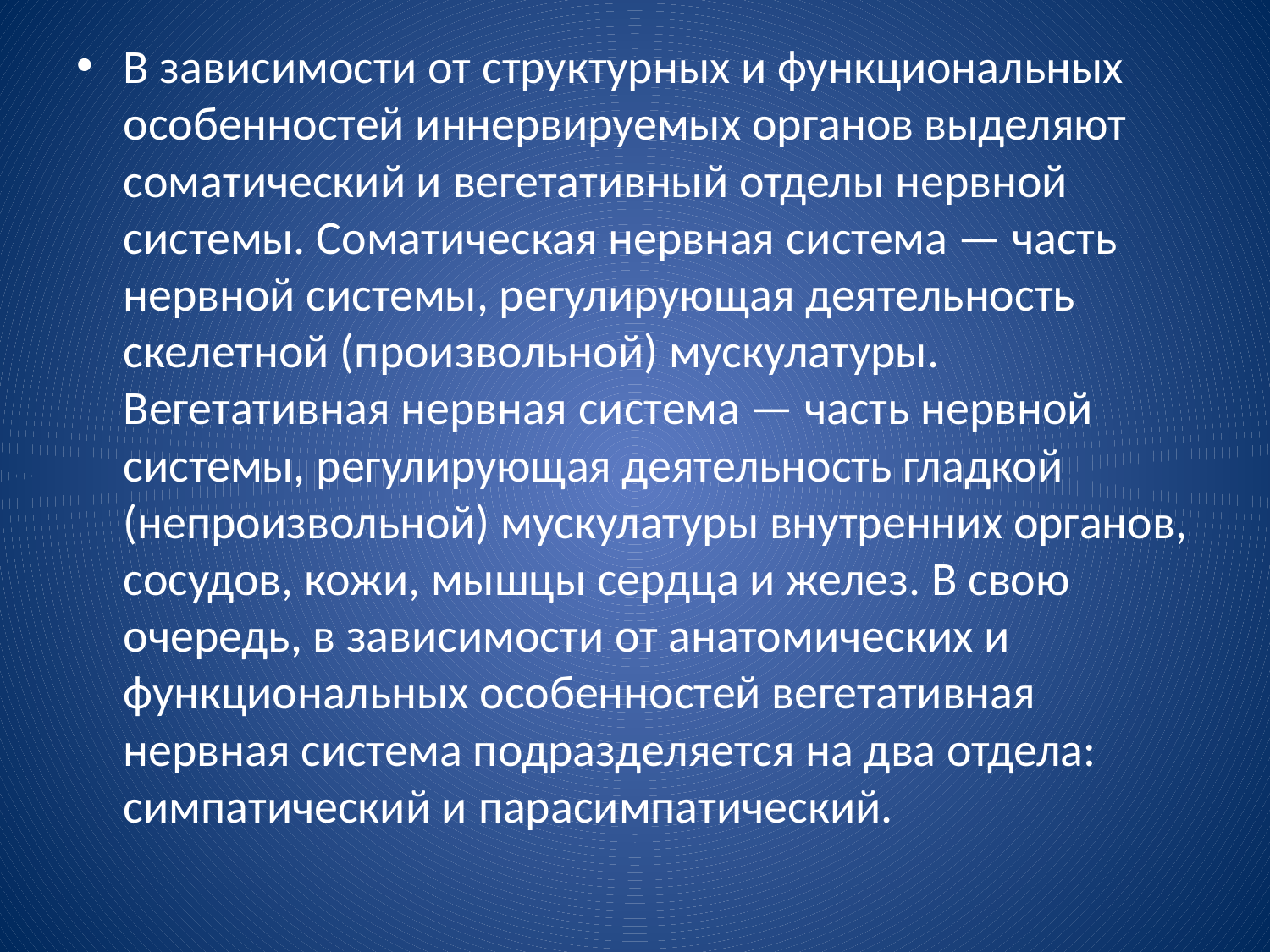

#
В зависимости от структурных и функциональных особенностей иннервируемых органов выделяют соматический и вегетативный отделы нервной системы. Соматическая нервная система — часть нервной системы, регулирующая деятельность скелетной (произвольной) мускулатуры. Вегетативная нервная система — часть нервной системы, регулирующая деятельность гладкой (непроизвольной) мускулатуры внутренних органов, сосудов, кожи, мышцы сердца и желез. В свою очередь, в зависимости от анатомических и функциональных особенностей вегетативная нервная система подразделяется на два отдела: симпатический и парасимпатический.